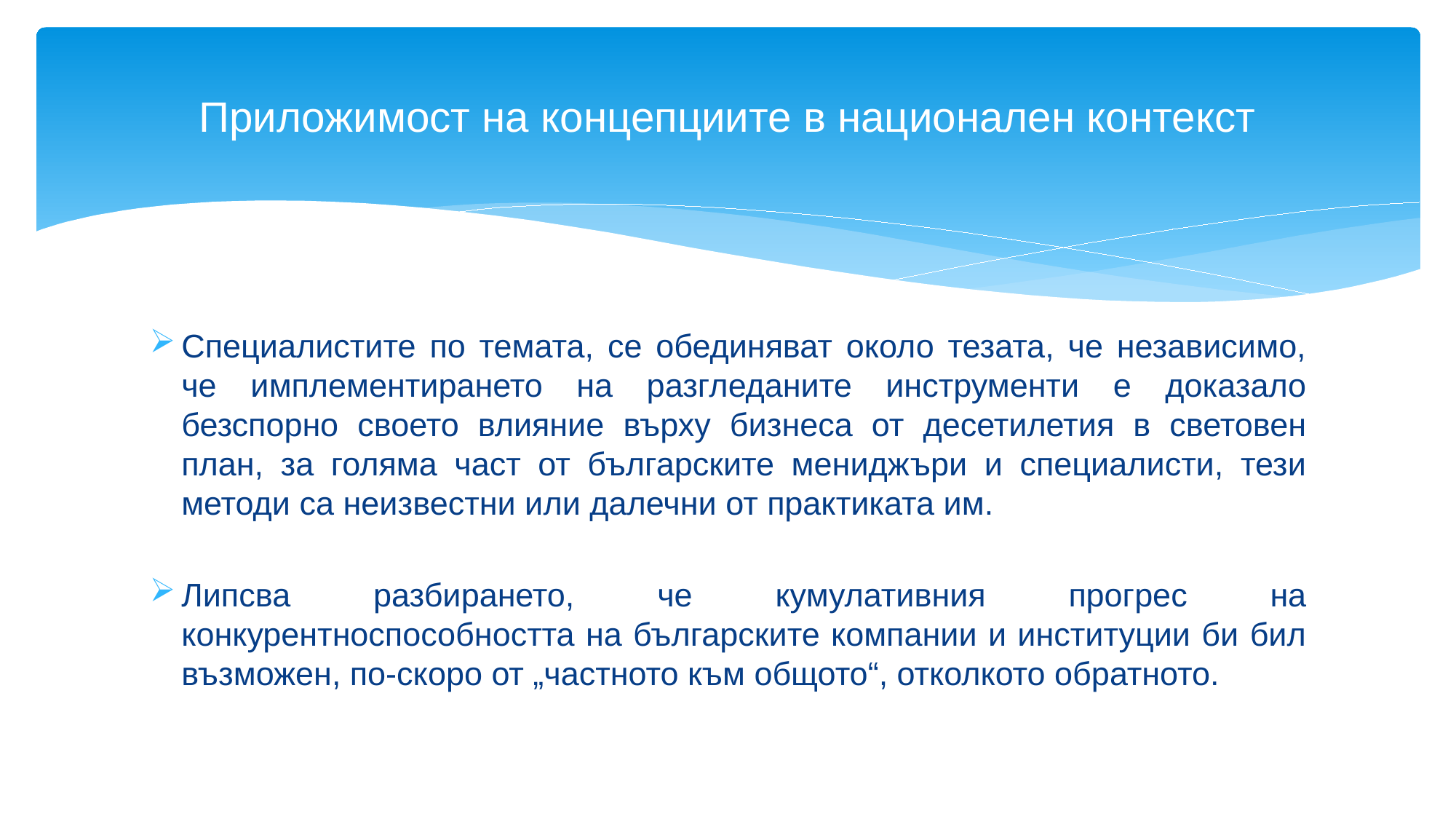

# Приложимост на концепциите в национален контекст
Специалистите по темата, се обединяват около тезата, че независимо, че имплементирането на разгледаните инструменти е доказало безспорно своето влияние върху бизнеса от десетилетия в световен план, за голяма част от българските мениджъри и специалисти, тези методи са неизвестни или далечни от практиката им.

Липсва разбирането, че кумулативния прогрес на конкурентноспособността на българските компании и институции би бил възможен, по-скоро от „частното към общото“, отколкото обратното.